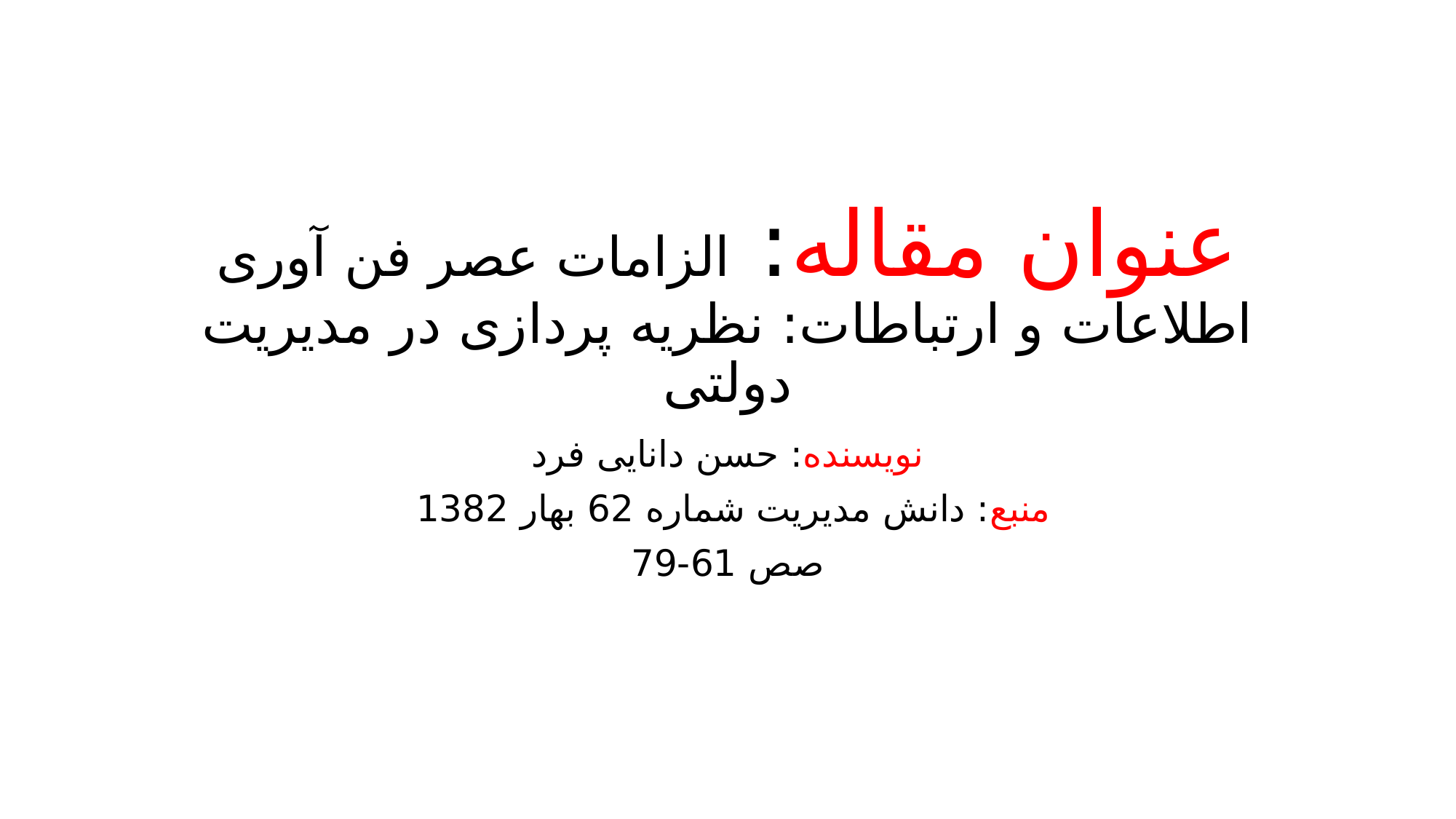

# عنوان مقاله: الزامات عصر فن آوری اطلاعات و ارتباطات: نظریه پردازی در مدیریت دولتی
نویسنده: حسن دانایی فرد
منبع: دانش مدیریت شماره 62 بهار 1382
صص 61-79